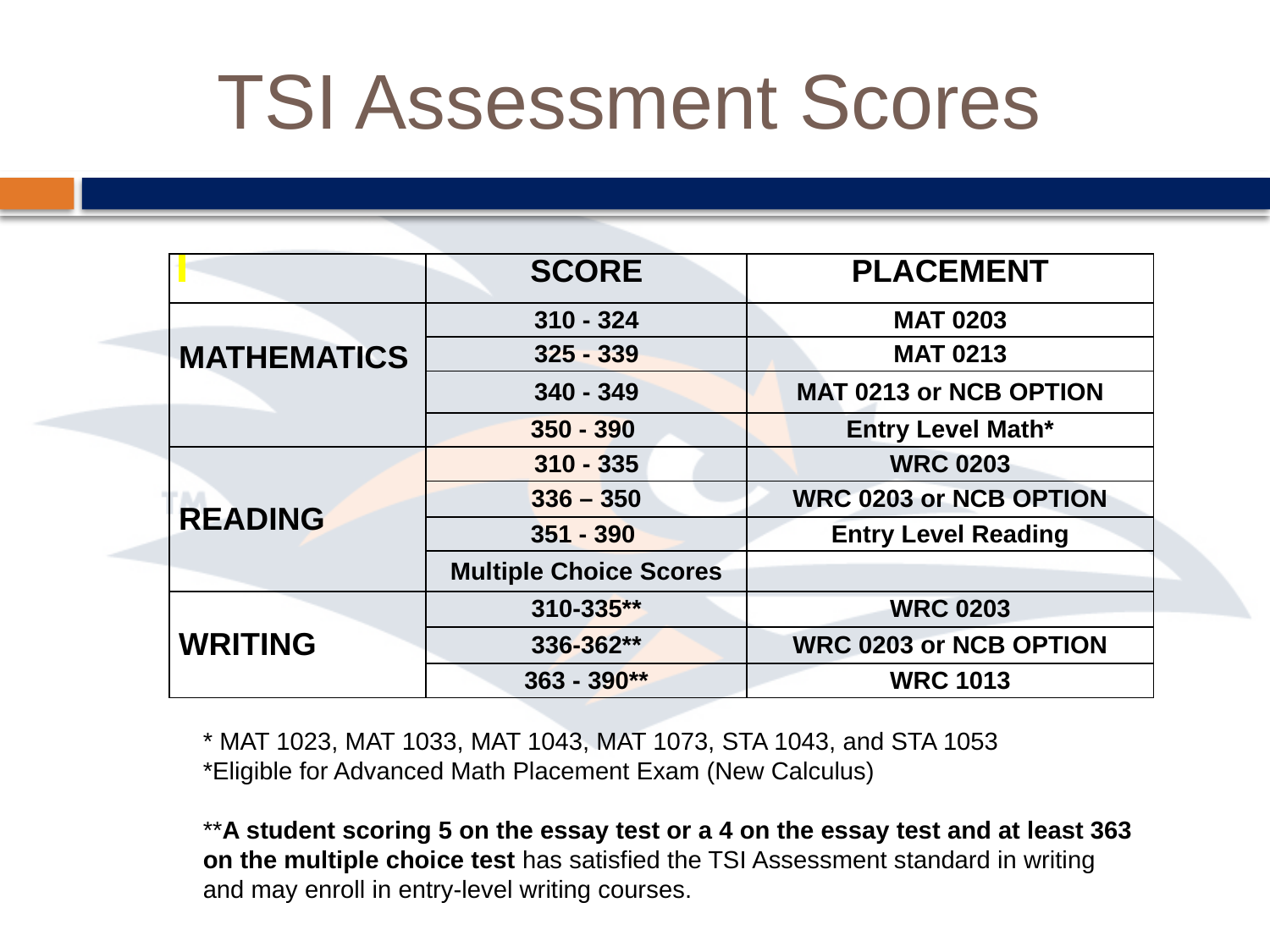

TSI Assessment Scores
|  | SCORE | PLACEMENT |
| --- | --- | --- |
| MATHEMATICS | 310 - 324 | MAT 0203 |
|  | 325 - 339 | MAT 0213 |
|  | 340 - 349 | MAT 0213 or NCB OPTION |
|  | 350 - 390 | Entry Level Math\* |
| READING | 310 - 335 | WRC 0203 |
|  | 336 – 350 | WRC 0203 or NCB OPTION |
|  | 351 - 390 | Entry Level Reading |
|  | Multiple Choice Scores |  |
| WRITING | 310-335\*\* | WRC 0203 |
|  | 336-362\*\* | WRC 0203 or NCB OPTION |
|  | 363 - 390\*\* | WRC 1013 |
* MAT 1023, MAT 1033, MAT 1043, MAT 1073, STA 1043, and STA 1053
*Eligible for Advanced Math Placement Exam (New Calculus)

**A student scoring 5 on the essay test or a 4 on the essay test and at least 363 on the multiple choice test has satisfied the TSI Assessment standard in writing and may enroll in entry-level writing courses.